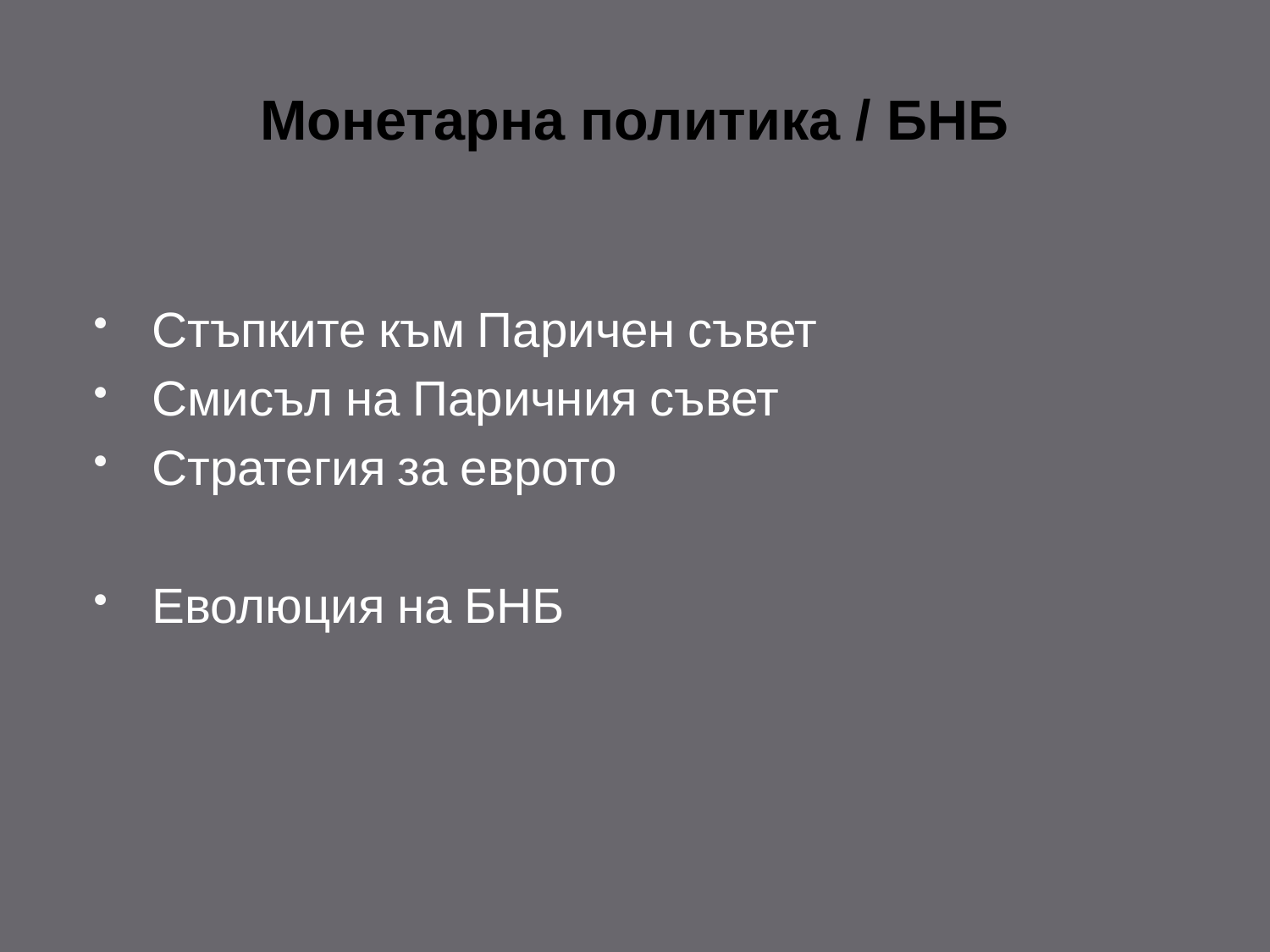

# Монетарна политика / БНБ

Стъпките към Паричен съвет
Смисъл на Паричния съвет
Стратегия за еврото

Еволюция на БНБ